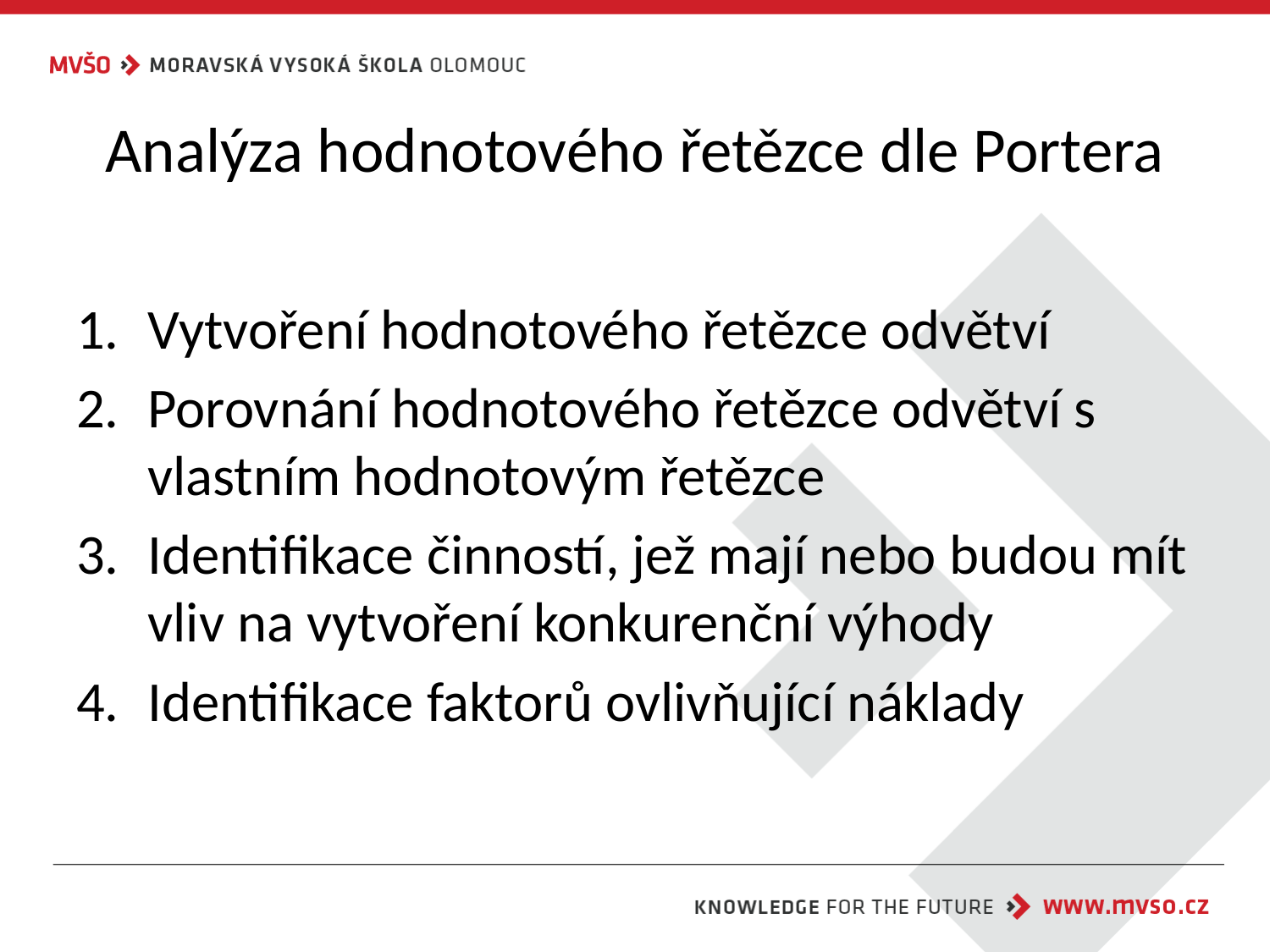

# Analýza hodnotového řetězce dle Portera
Vytvoření hodnotového řetězce odvětví
Porovnání hodnotového řetězce odvětví s vlastním hodnotovým řetězce
Identifikace činností, jež mají nebo budou mít vliv na vytvoření konkurenční výhody
Identifikace faktorů ovlivňující náklady